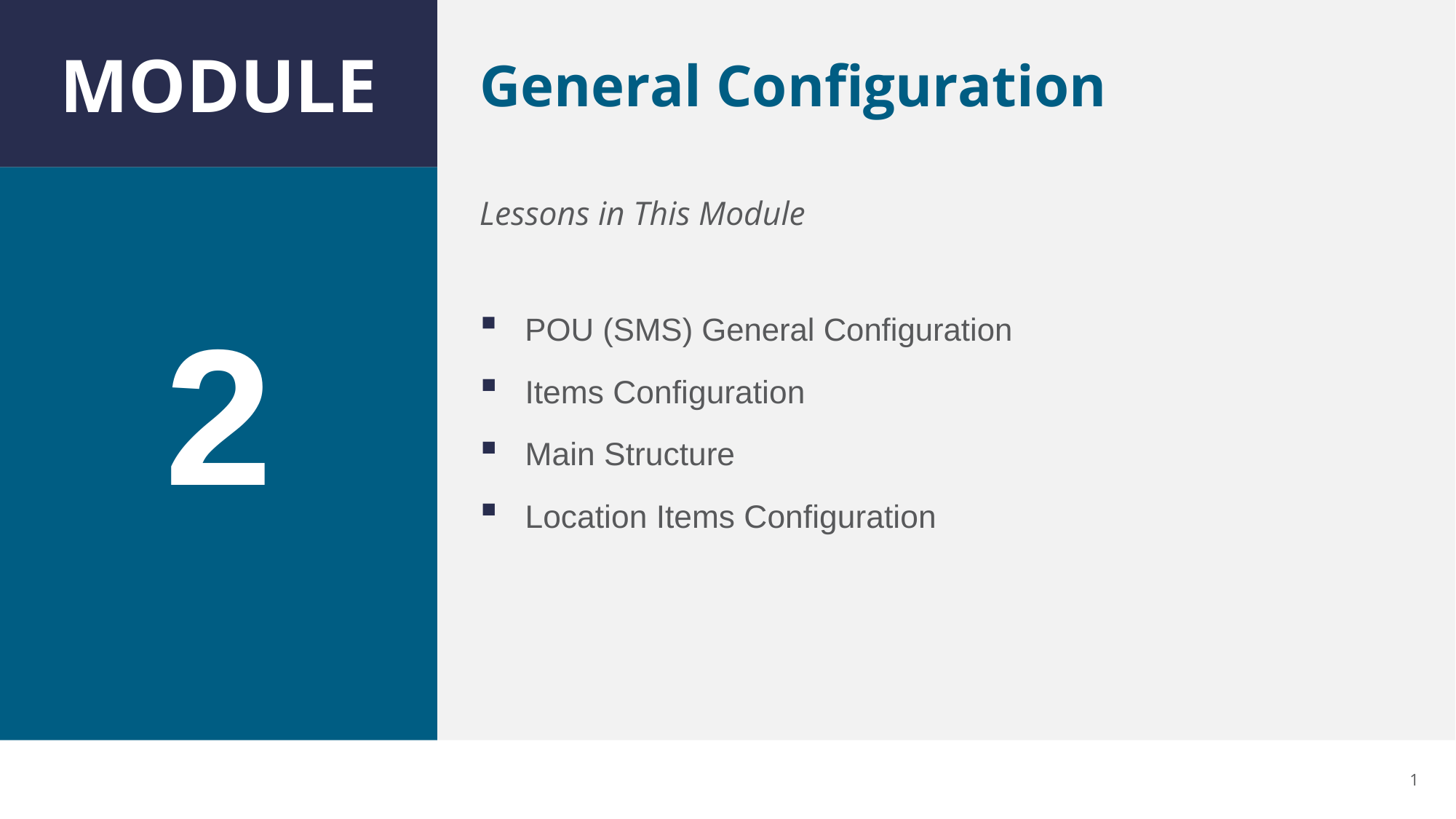

# General Configuration
2
POU (SMS) General Configuration
Items Configuration
Main Structure
Location Items Configuration
1